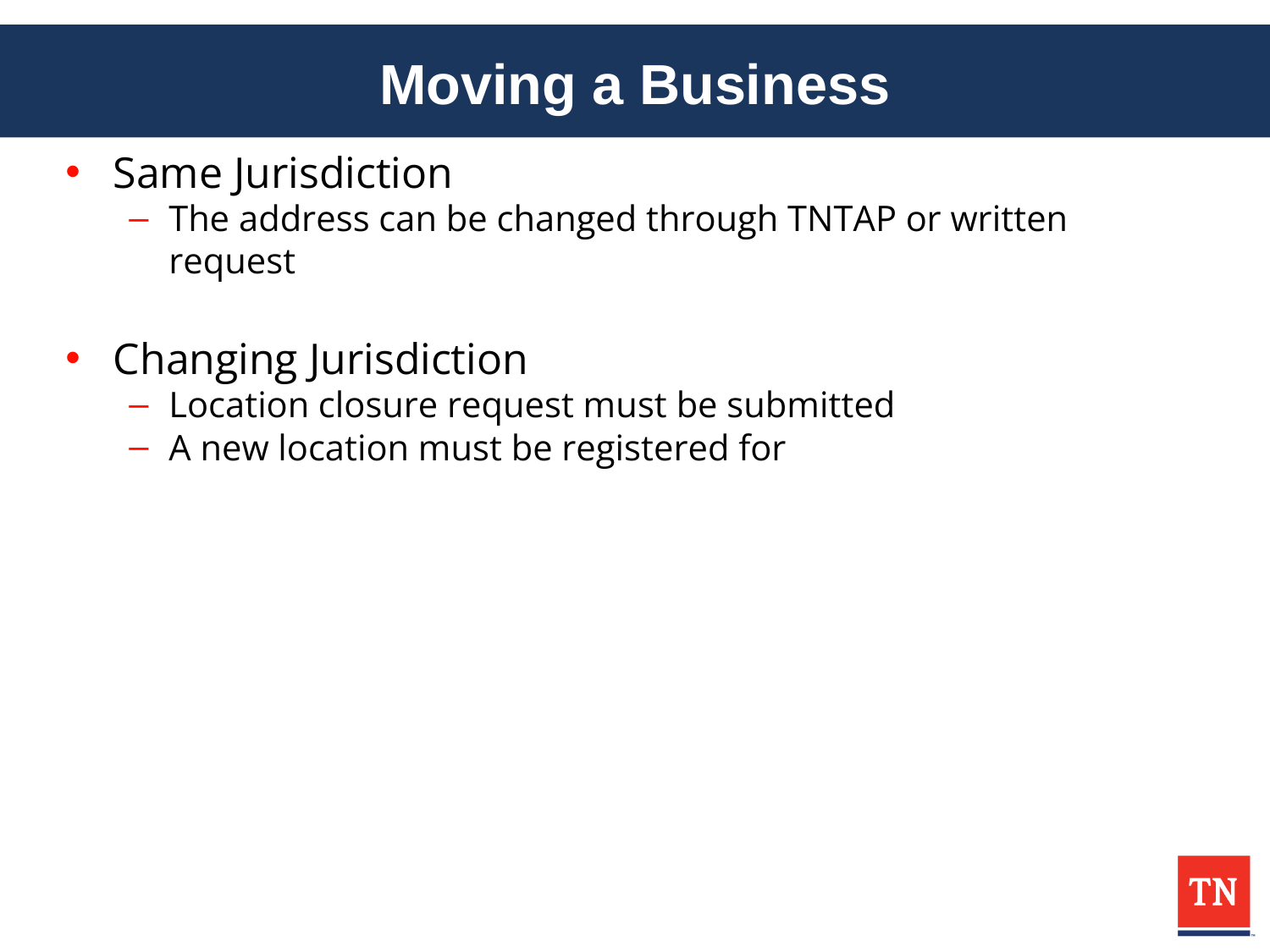

# Moving a Business
Same Jurisdiction
The address can be changed through TNTAP or written request

Changing Jurisdiction
Location closure request must be submitted
A new location must be registered for